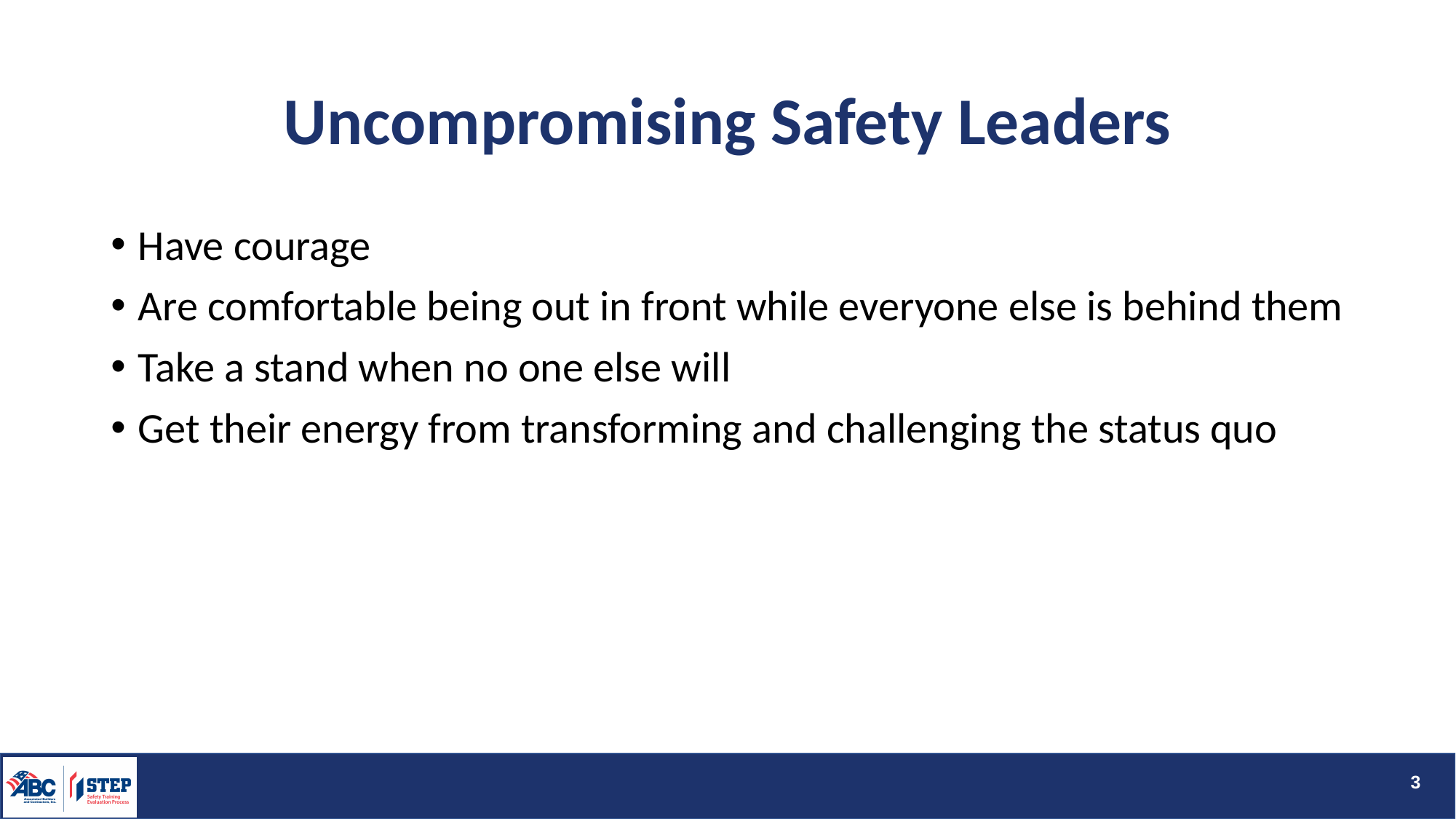

# Uncompromising Safety Leaders
Have courage
Are comfortable being out in front while everyone else is behind them
Take a stand when no one else will
Get their energy from transforming and challenging the status quo

3